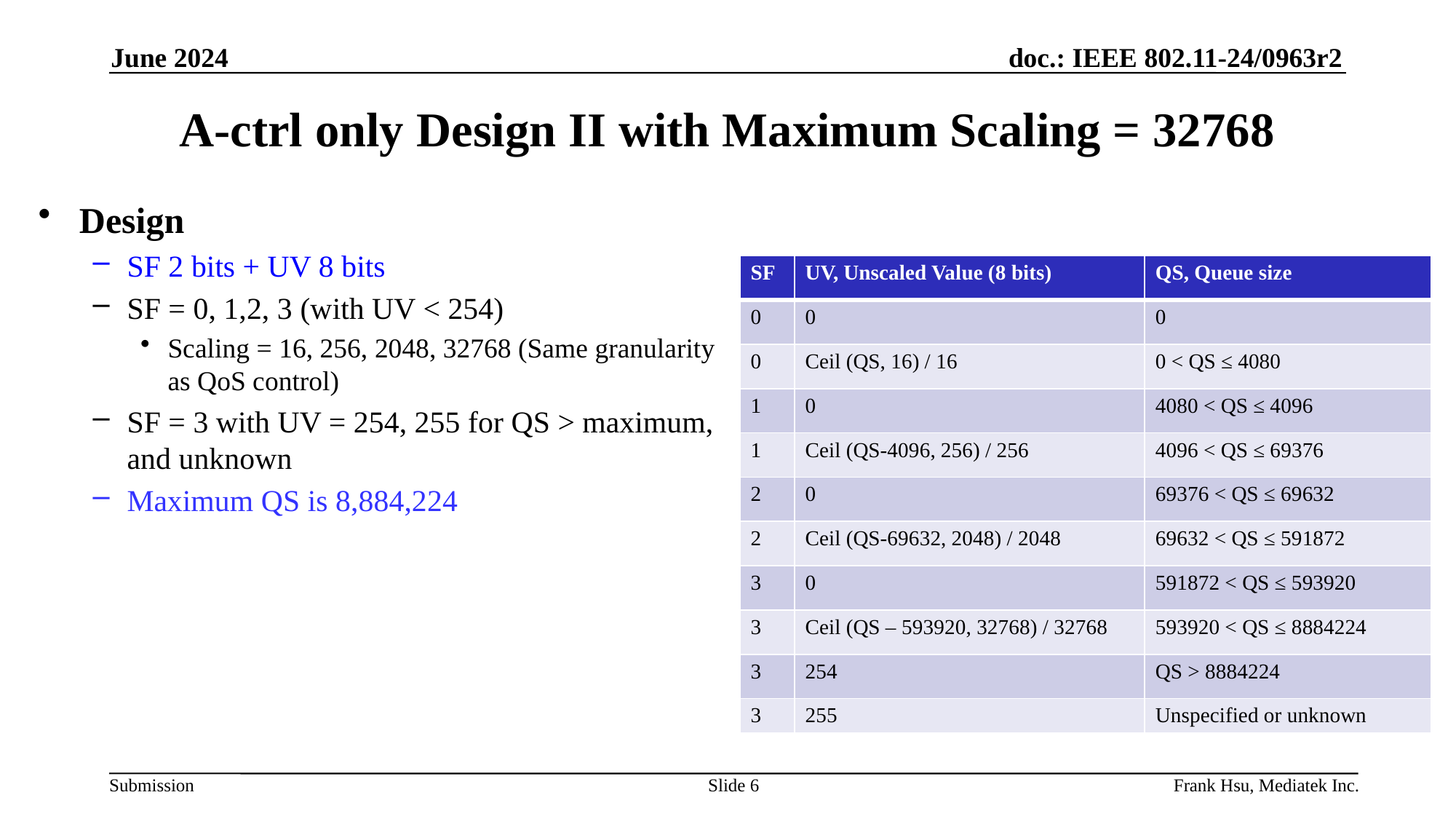

June 2024
# A-ctrl only Design II with Maximum Scaling = 32768
Design
SF 2 bits + UV 8 bits
SF = 0, 1,2, 3 (with UV < 254)
Scaling = 16, 256, 2048, 32768 (Same granularity as QoS control)
SF = 3 with UV = 254, 255 for QS > maximum, and unknown
Maximum QS is 8,884,224
| SF | UV, Unscaled Value (8 bits) | QS, Queue size |
| --- | --- | --- |
| 0 | 0 | 0 |
| 0 | Ceil (QS, 16) / 16 | 0 < QS ≤ 4080 |
| 1 | 0 | 4080 < QS ≤ 4096 |
| 1 | Ceil (QS-4096, 256) / 256 | 4096 < QS ≤ 69376 |
| 2 | 0 | 69376 < QS ≤ 69632 |
| 2 | Ceil (QS-69632, 2048) / 2048 | 69632 < QS ≤ 591872 |
| 3 | 0 | 591872 < QS ≤ 593920 |
| 3 | Ceil (QS – 593920, 32768) / 32768 | 593920 < QS ≤ 8884224 |
| 3 | 254 | QS > 8884224 |
| 3 | 255 | Unspecified or unknown |
Slide 6
Frank Hsu, Mediatek Inc.